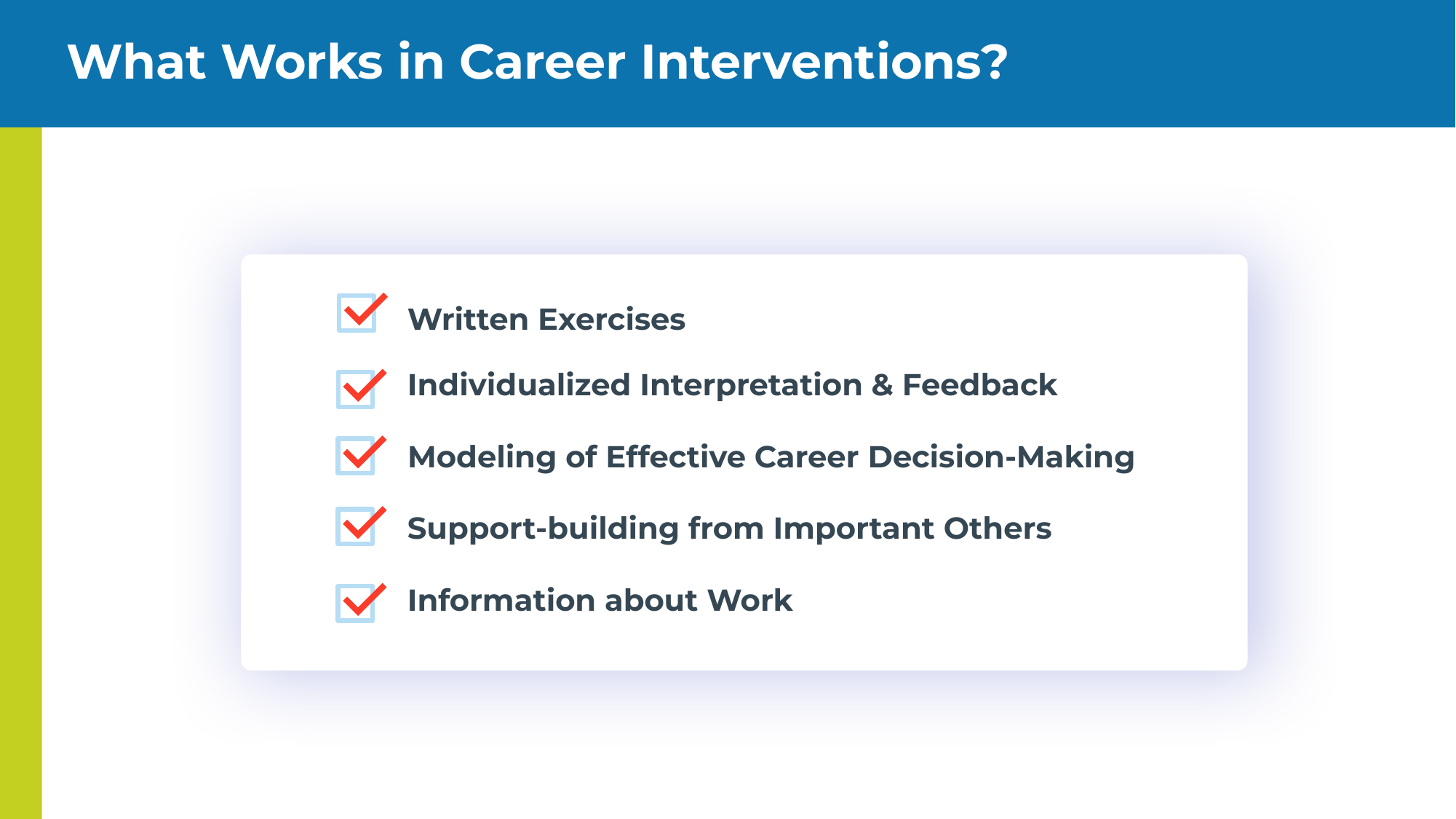

What Works in Career Interventions?
8

Written Exercises

Individualized Interpretation & Feedback

Modeling of Effective Career Decision-Making

Support-building from Important Others

Information about Work